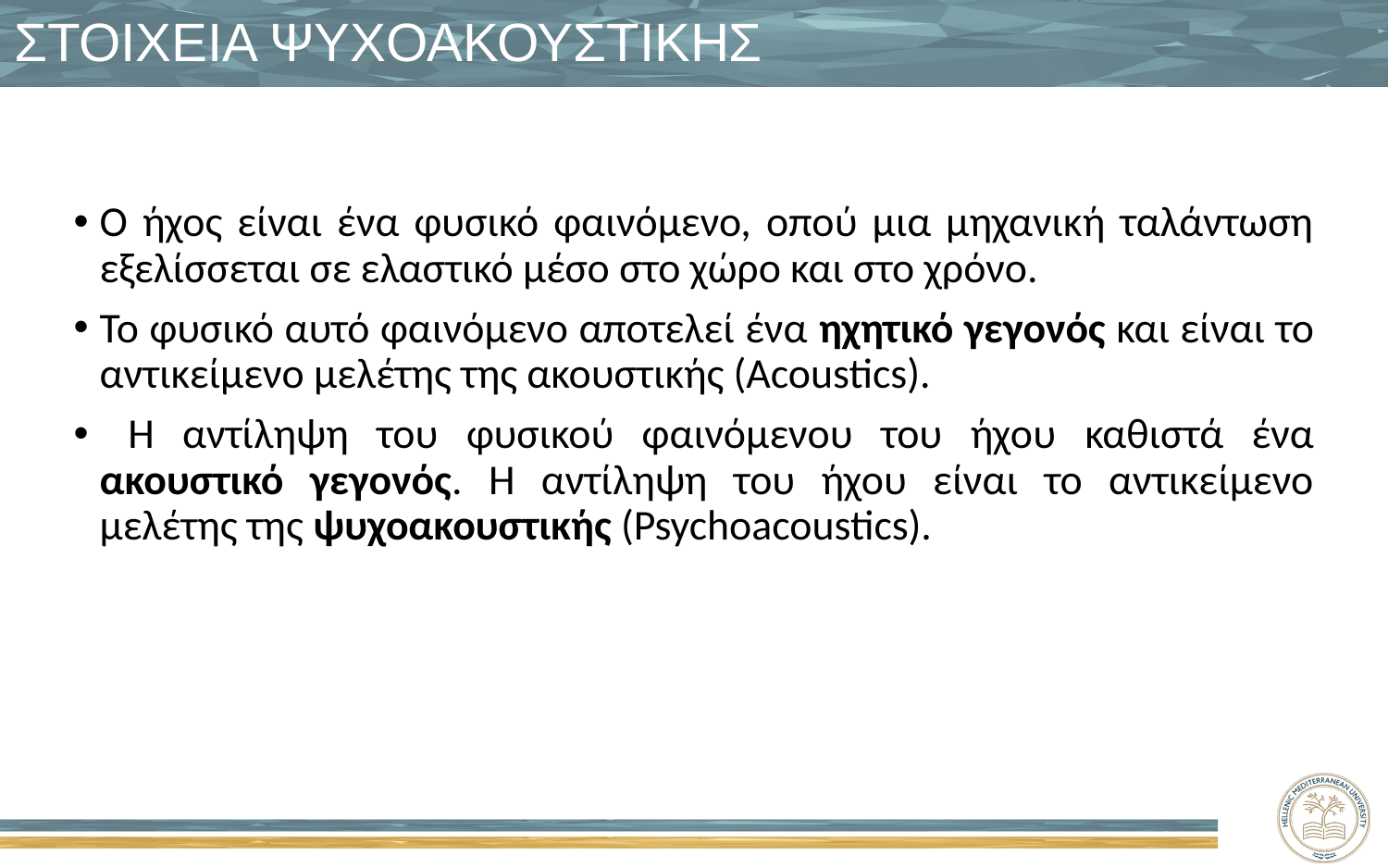

# ΣΤΟΙΧΕΙΑ ΨΥΧΟΑΚΟΥΣΤΙΚΗΣ
Ο ήχος είναι ένα φυσικό φαινόμενο, οπού μια μηχανική ταλάντωση εξελίσσεται σε ελαστικό μέσο στο χώρο και στο χρόνο.
Το φυσικό αυτό φαινόμενο αποτελεί ένα ηχητικό γεγονός και είναι το αντικείμενο μελέτης της ακουστικής (Acoustics).
 Η αντίληψη του φυσικού φαινόμενου του ήχου καθιστά ένα ακουστικό γεγονός. Η αντίληψη του ήχου είναι το αντικείμενο μελέτης της ψυχοακουστικής (Psychoacoustics).